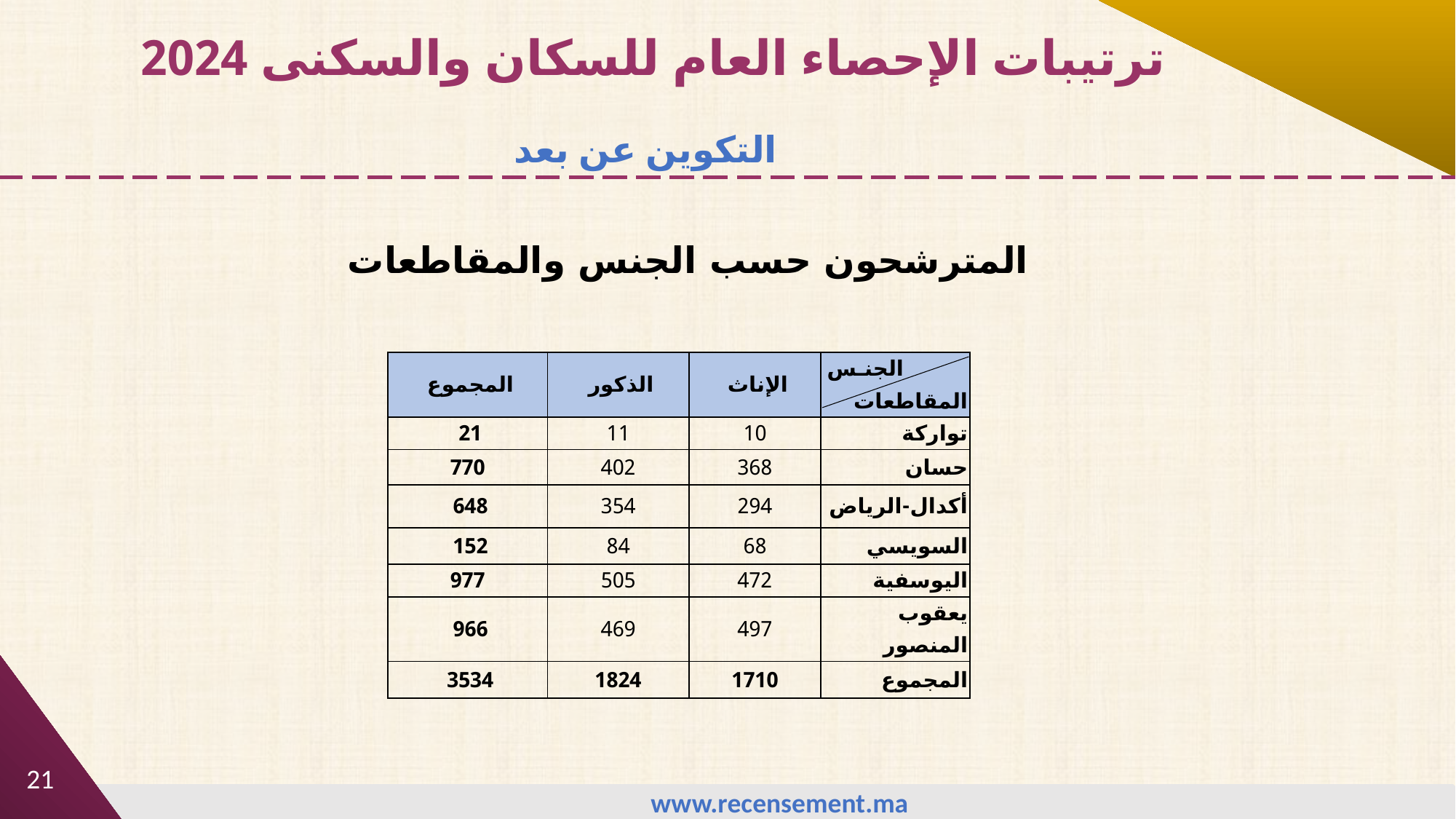

ترتيبات الإحصاء العام للسكان والسكنى 2024
  التكوين عن بعد

المترشحون حسب الجنس والمقاطعات
| المجموع | الذكور | الإناث | الجنـس المقاطعات |
| --- | --- | --- | --- |
| 21 | 11 | 10 | تواركة |
| 770 | 402 | 368 | حسان |
| 648 | 354 | 294 | أكدال-الرياض |
| 152 | 84 | 68 | السويسي |
| 977 | 505 | 472 | اليوسفية |
| 966 | 469 | 497 | يعقوب المنصور |
| 3534 | 1824 | 1710 | المجموع |
21

www.recensement.ma